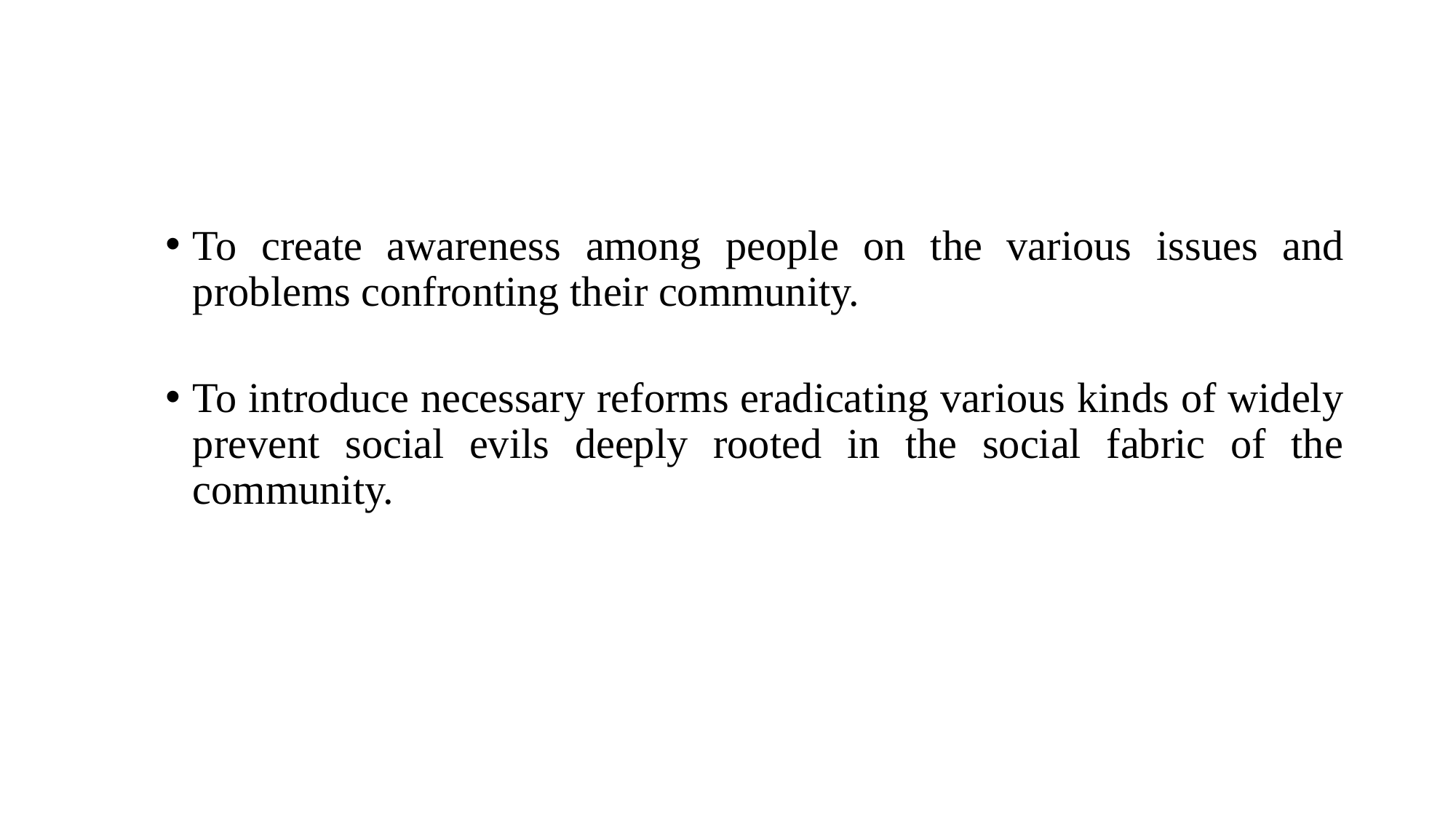

To create awareness among people on the various issues and problems confronting their community.

To introduce necessary reforms eradicating various kinds of widely prevent social evils deeply rooted in the social fabric of the community.